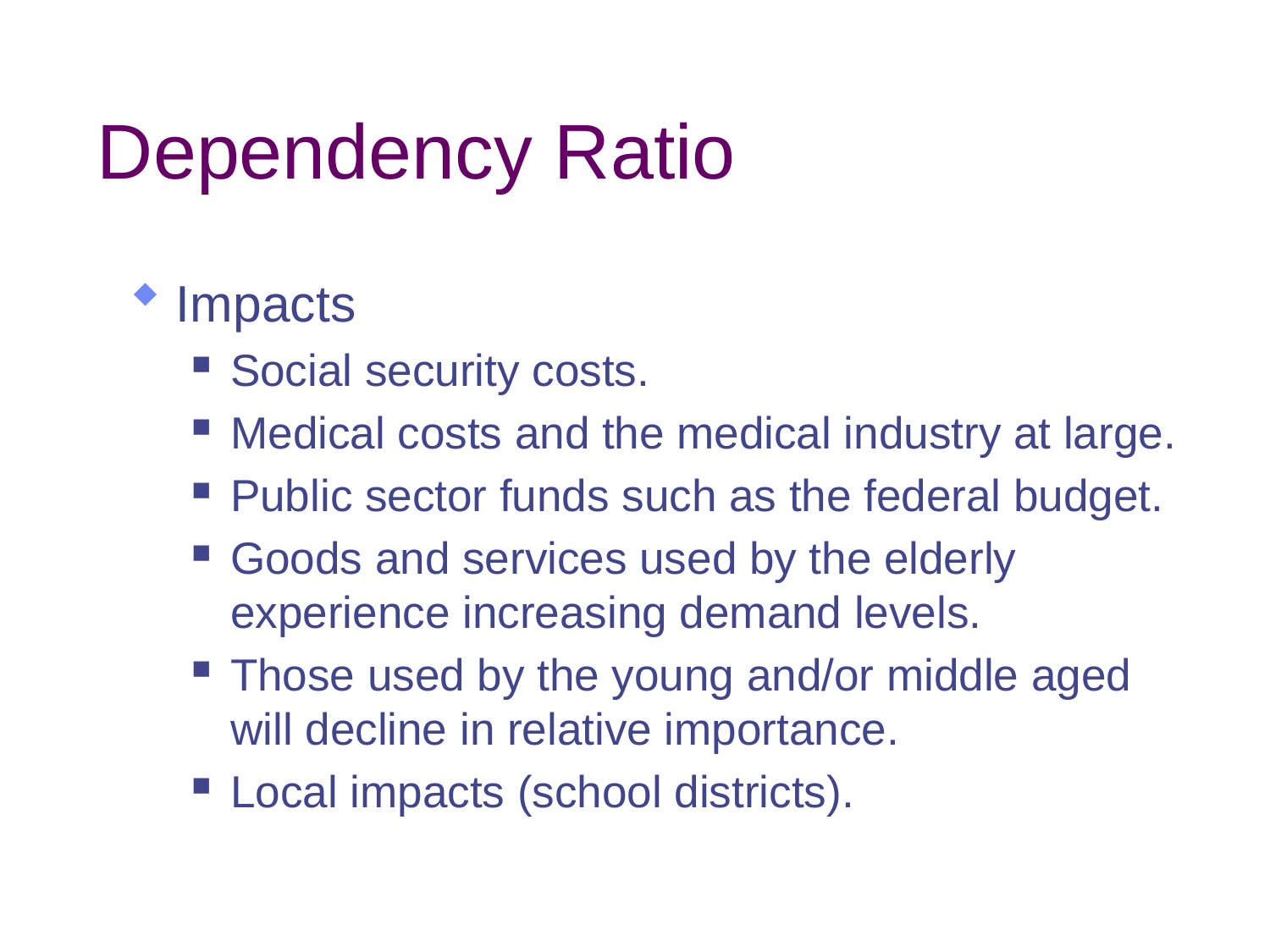

# Dependency Ratio
Impacts
Social security costs.
Medical costs and the medical industry at large.
Public sector funds such as the federal budget.
Goods and services used by the elderly experience increasing demand levels.
Those used by the young and/or middle aged will decline in relative importance.
Local impacts (school districts).